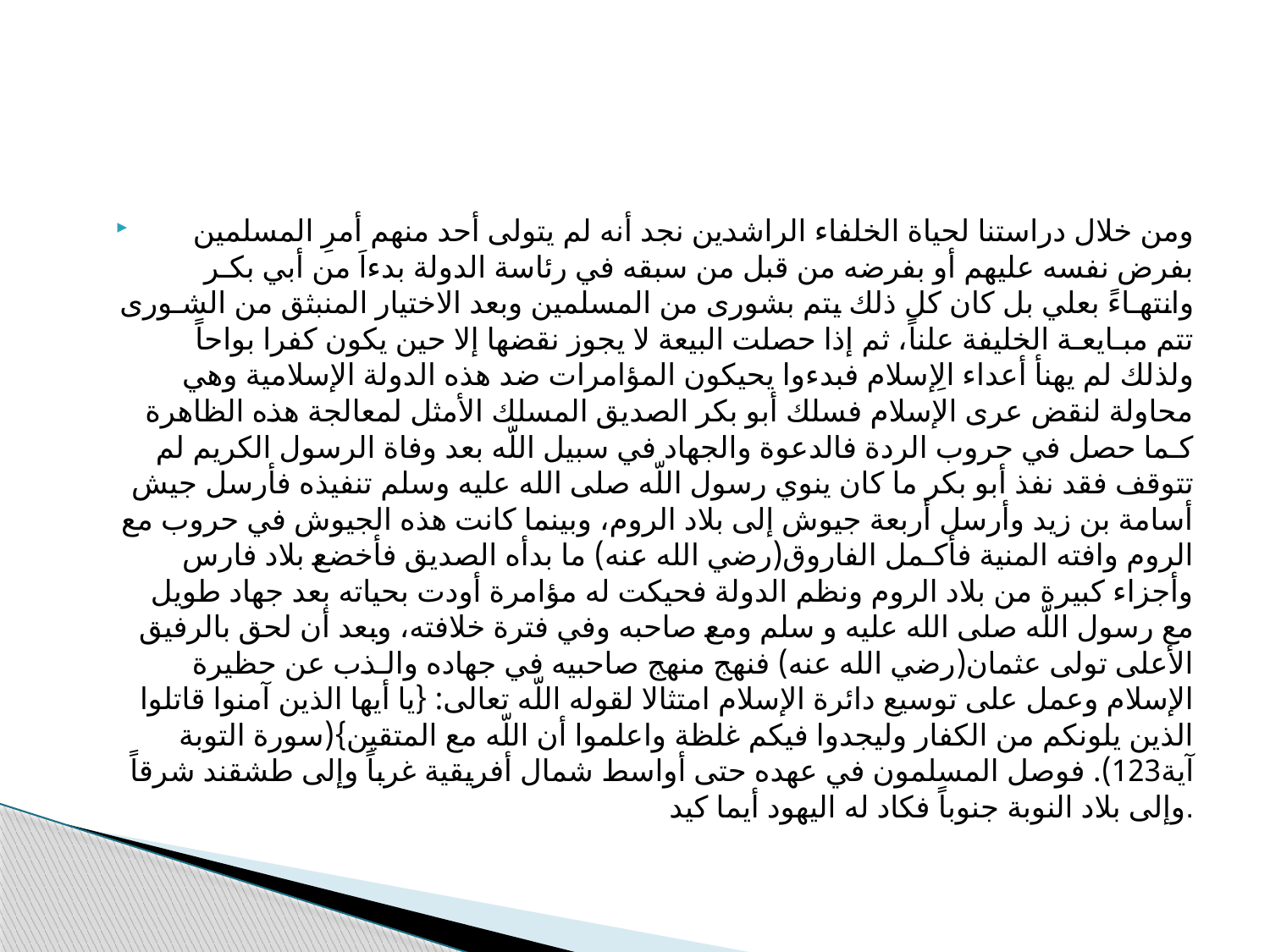

#
 ومن خلال دراستنا لحياة الخلفاء الراشدين نجد أنه لم يتولى أحد منهم أمرِ المسلمين بفرض نفسه عليهم أو بفرضه من قبل من سبقه في رئاسة الدولة بدءاَ من أبي بكـر وانتهـاءً بعلي بل كان كل ذلك يتم بشورى من المسلمين وبعد الاختيار المنبثق من الشـورى تتم مبـايعـة الخليفة علناً، ثم إذا حصلت البيعة لا يجوز نقضها إلا حين يكون كفرا بواحاً ولذلك لم يهنأ أعداء الِإسلام فبدءوا يحيكون المؤامرات ضد هذه الدولة الإسلامية وهي محاولة لنقض عرى الإسلام فسلك أبو بكر الصديق المسلك الأمثل لمعالجة هذه الظاهرة كـما حصل في حروب الردة فالدعوة والجهاد في سبيل اللّه بعد وفاة الرسول الكريم لم تتوقف فقد نفذ أبو بكر ما كان ينوي رسول اللّه صلى الله عليه وسلم تنفيذه فأرسل جيش أسامة بن زيد وأرسل أربعة جيوش إلى بلاد الروم، وبينما كانت هذه الجيوش في حروب مع الروم وافته المنية فأكـمل الفاروق(رضي الله عنه) ما بدأه الصديق فأخضع بلاد فارس وأجزاء كبيرة من بلاد الروم ونظم الدولة فحيكت له مؤامرة أودت بحياته بعد جهاد طويل مع رسول اللّه صلى الله عليه و سلم ومع صاحبه وفي فترة خلافته، وبعد أن لحق بالرفيق الأعلى تولى عثمان(رضي الله عنه) فنهج منهج صاحبيه في جهاده والـذب عن حظيرة الإسلام وعمل على توسيع دائرة الإسلام امتثالا لقوله اللّه تعالى: {يا أيها الذين آمنوا قاتلوا الذين يلونكم من الكفار وليجدوا فيكم غلظة واعلموا أن اللّه مع المتقين}(سورة التوبة آية123). فوصل المسلمون في عهده حتى أواسط شمال أفريقية غرباً وإلى طشقند شرقاً وإلى بلاد النوبة جنوباً فكاد له اليهود أيما كيد.